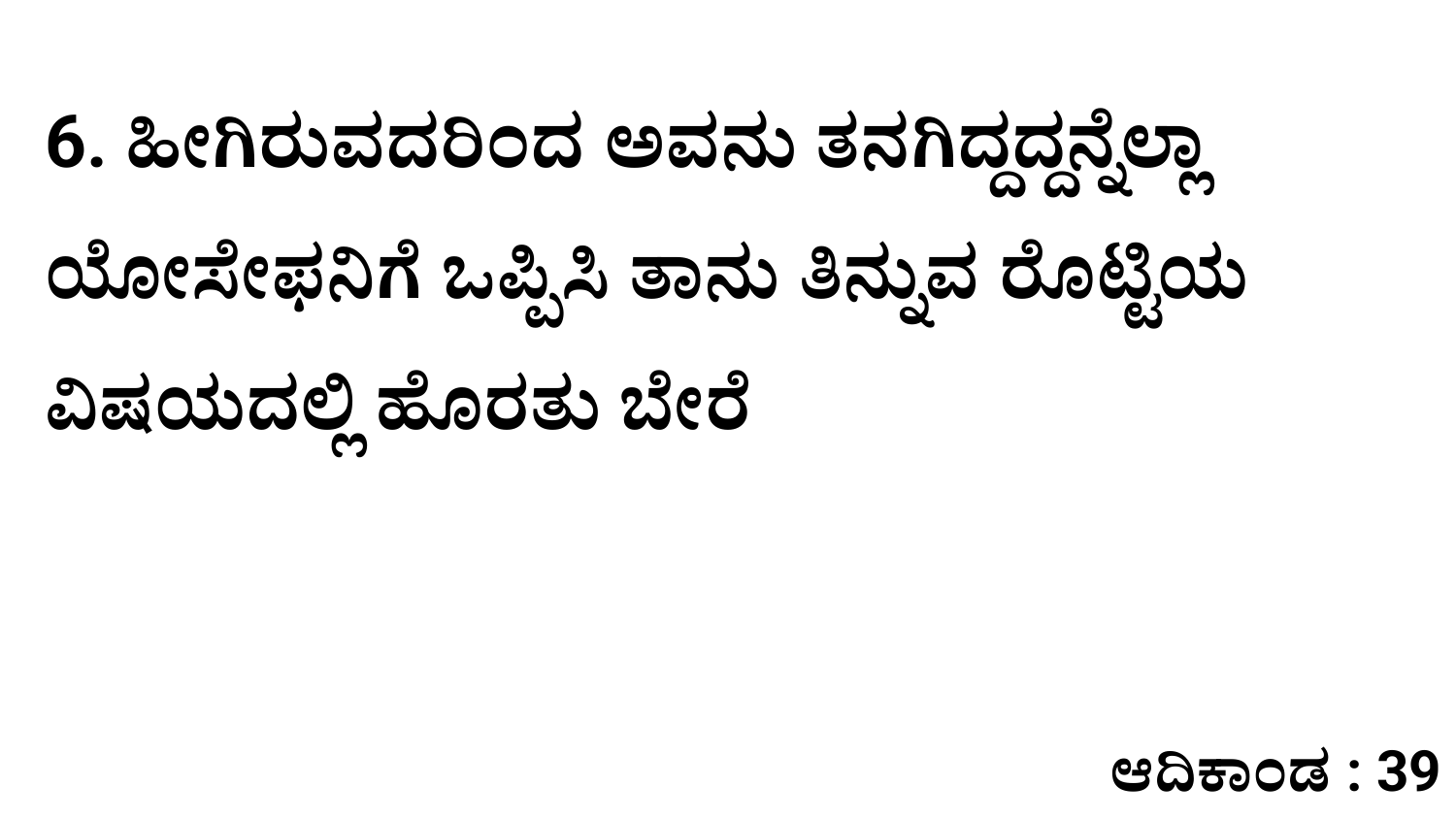

6. ಹೀಗಿರುವದರಿಂದ ಅವನು ತನಗಿದ್ದದ್ದನ್ನೆಲ್ಲಾ ಯೋಸೇಫನಿಗೆ ಒಪ್ಪಿಸಿ ತಾನು ತಿನ್ನುವ ರೊಟ್ಟಿಯ ವಿಷಯದಲ್ಲಿ ಹೊರತು ಬೇರೆ
ಆದಿಕಾಂಡ : 39